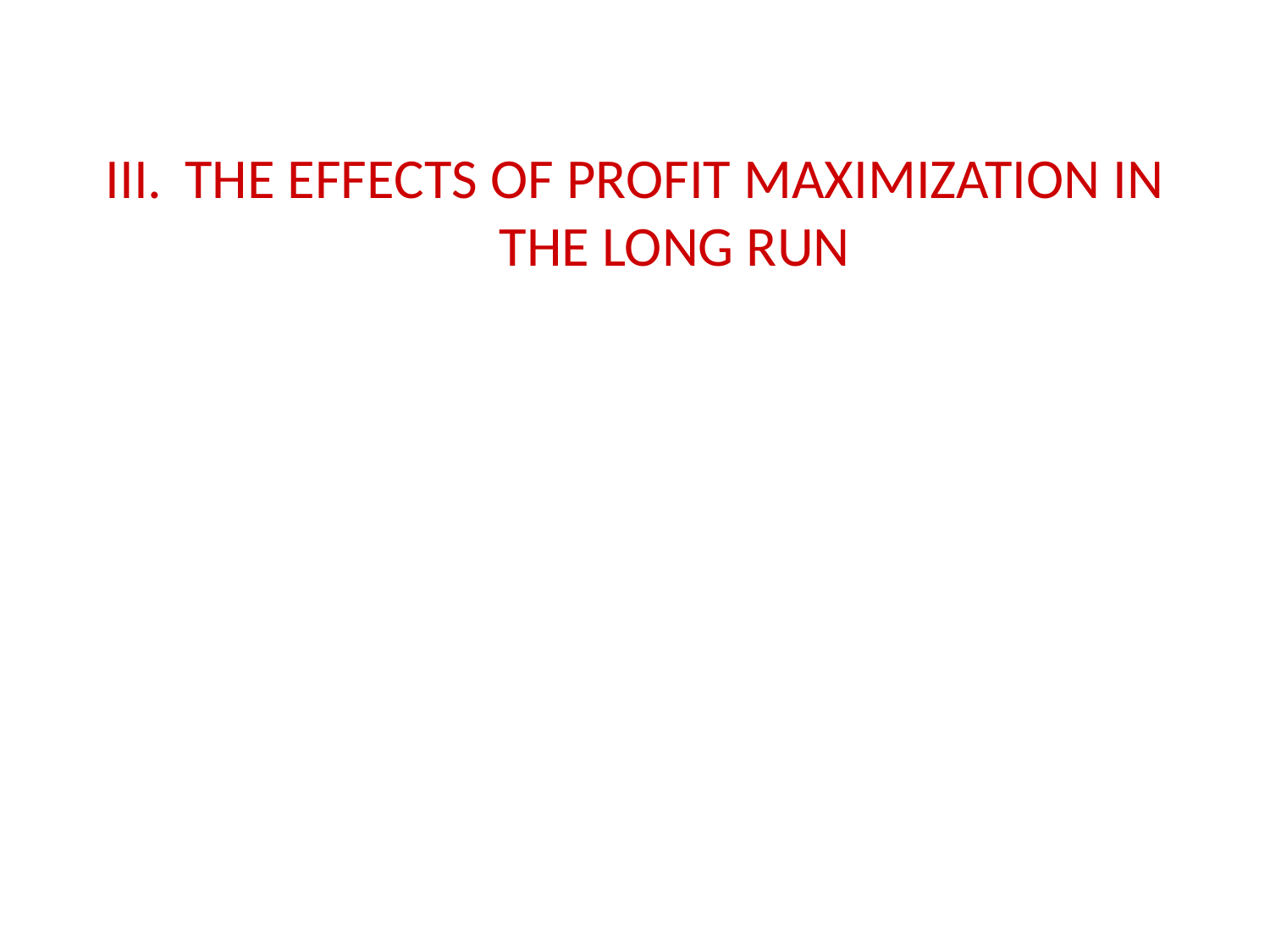

The Effects of Profit maximization in the Long Run